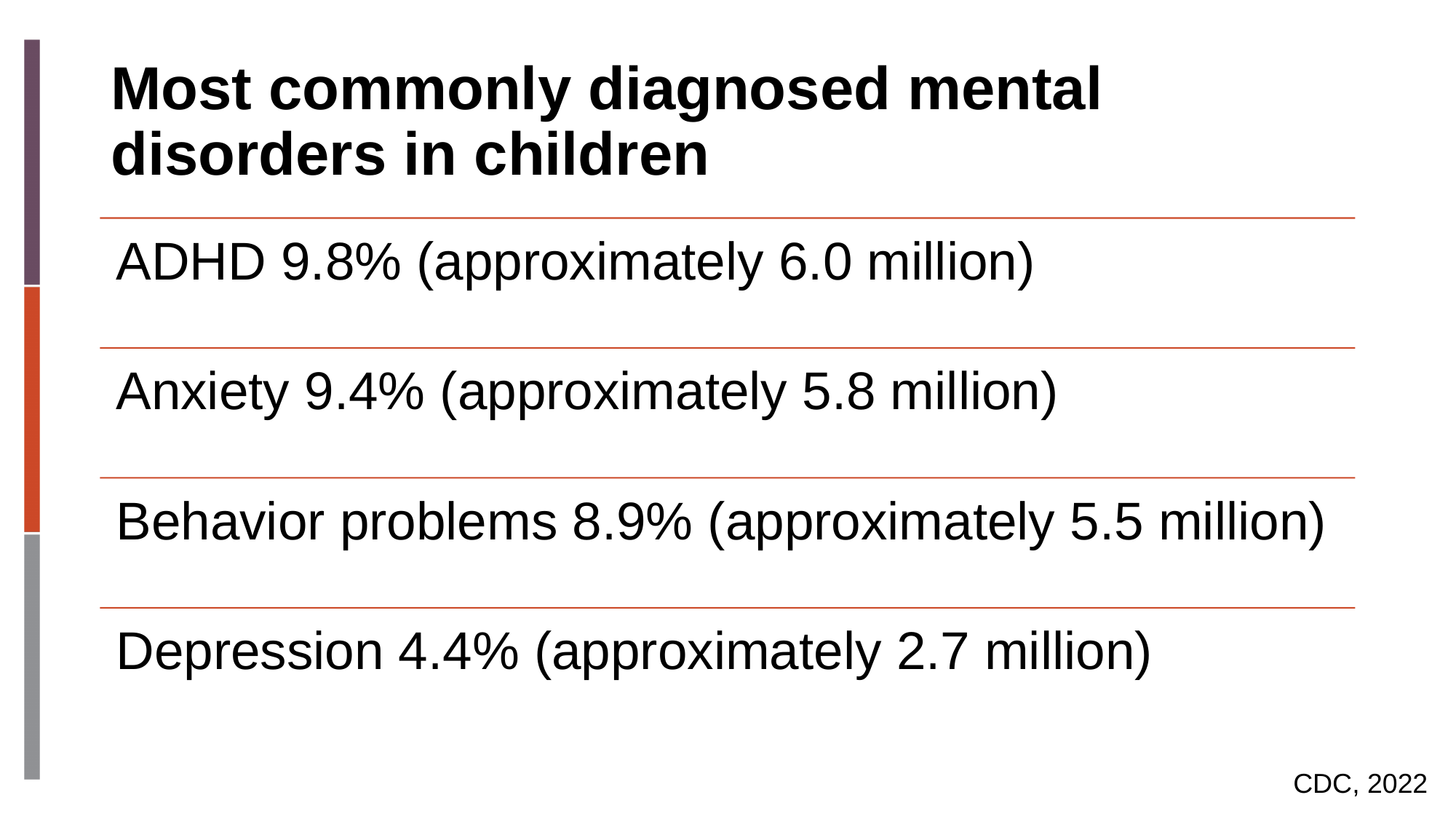

# Most commonly diagnosed mental disorders in children
ADHD 9.8% (approximately 6.0 million)
Anxiety 9.4% (approximately 5.8 million)
Behavior problems 8.9% (approximately 5.5 million)
Depression 4.4% (approximately 2.7 million)
CDC, 2022